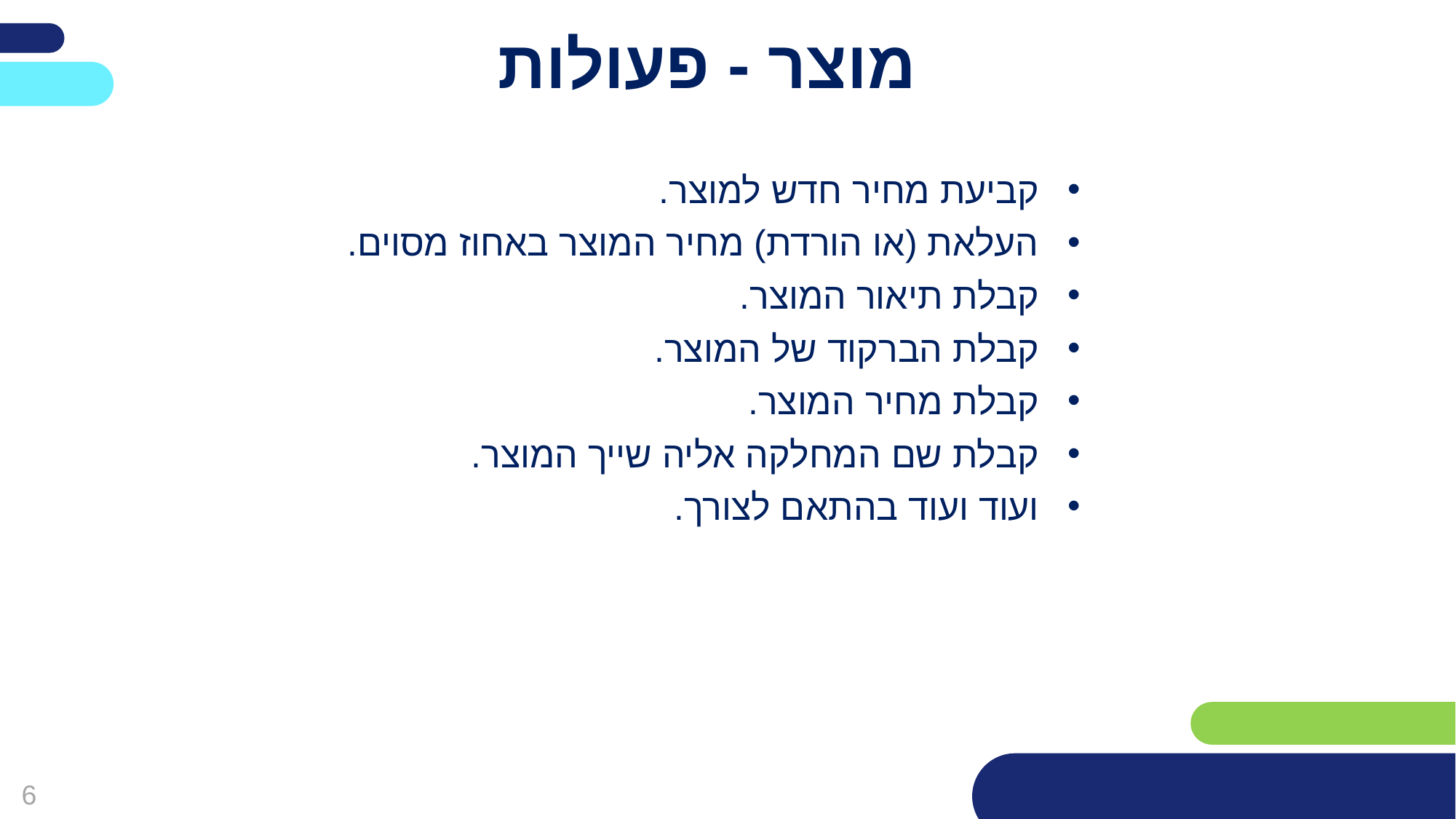

פריסה 3
(הפריסות שונות זו מזו במיקום תיבות הטקסט וגרפיקת הרקע,
ותוכלו לגוון ביניהן)
# מוצר - פעולות
קביעת מחיר חדש למוצר.
העלאת (או הורדת) מחיר המוצר באחוז מסוים.
קבלת תיאור המוצר.
קבלת הברקוד של המוצר.
קבלת מחיר המוצר.
קבלת שם המחלקה אליה שייך המוצר.
ועוד ועוד בהתאם לצורך.

את השקופית הזו תוכלו לשכפל, על מנת ליצור שקופיות נוספות הזהות לה – אליהן תוכלו להכניס את התכנים.

כדי לשכפל אותה, לחצו עליה קליק ימיני בתפריט השקופיות בצד ובחרו
"שכפל שקופית" או "Duplicate Slide"
(מחקו ריבוע זה לאחר הקריאה)